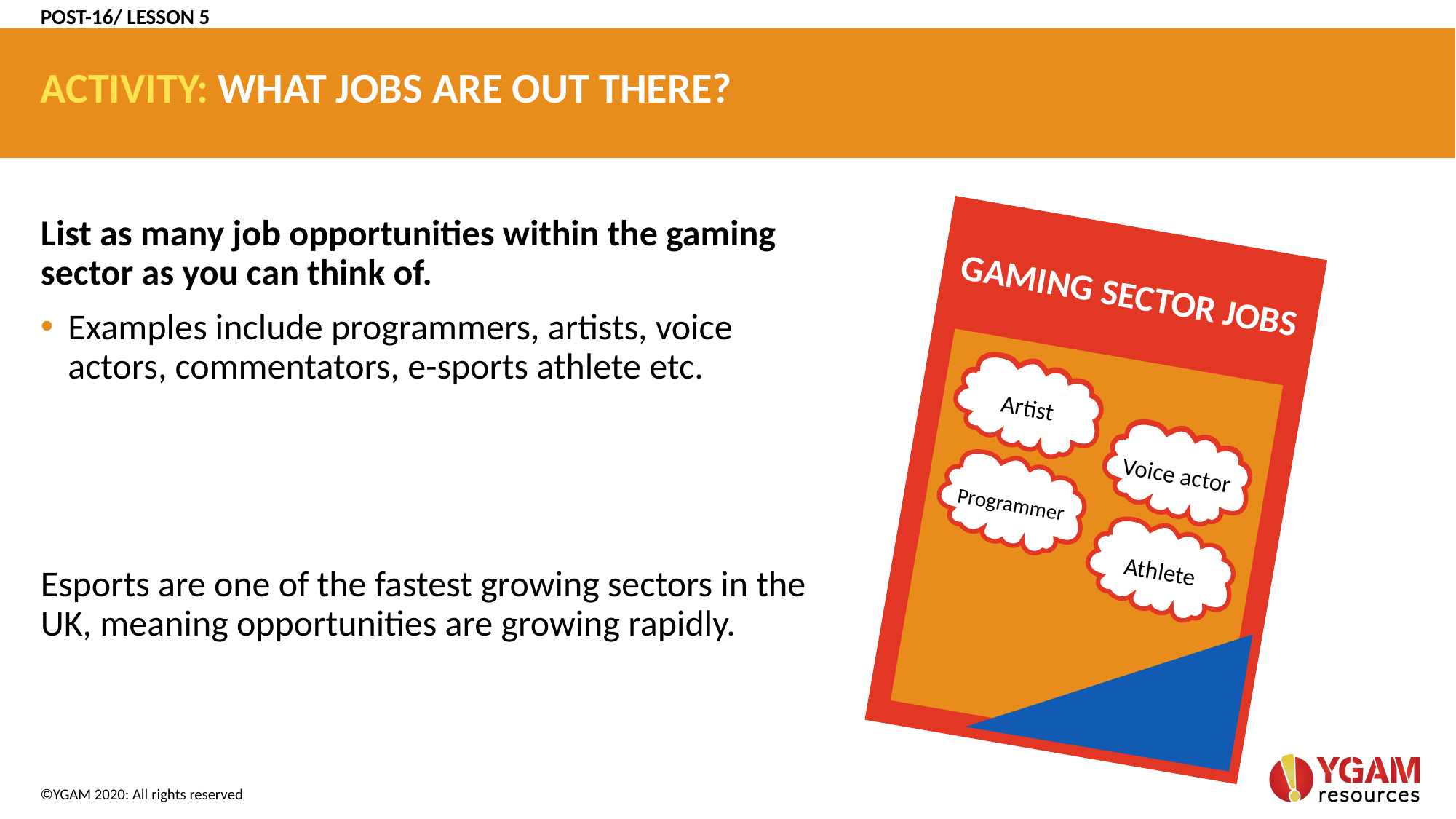

POST-16/ LESSON 5
# ACTIVITY: WHAT JOBS ARE OUT THERE?
List as many job opportunities within the gaming sector as you can think of.
Examples include programmers, artists, voice actors, commentators, e-sports athlete etc.

Esports are one of the fastest growing sectors in the UK, meaning opportunities are growing rapidly.

GAMING SECTOR JOBS

Artist

Voice actor
Programmer
Athlete